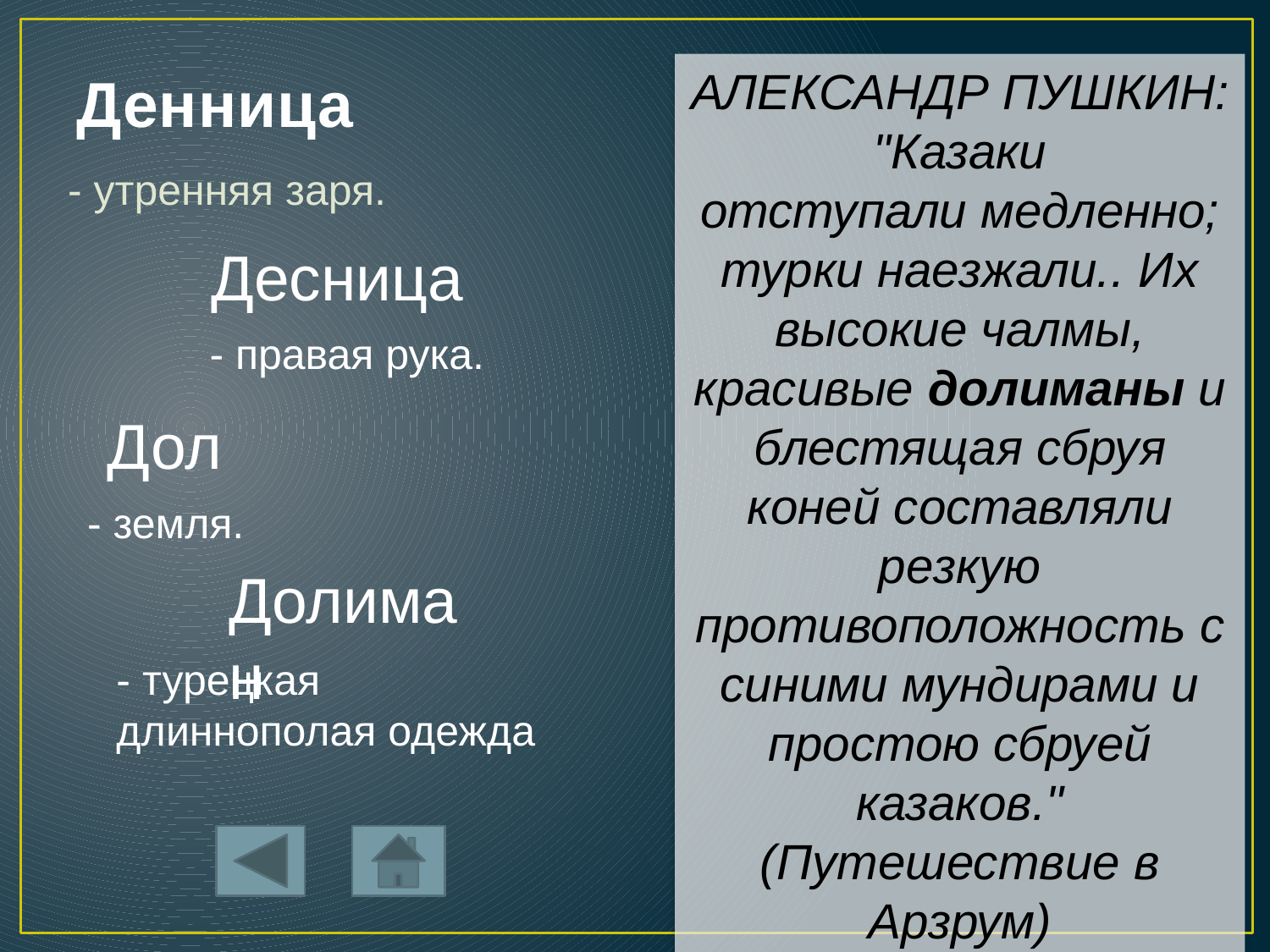

# Денница
АЛЕКСАНДР ПУШКИН: "Казаки отступали медленно; турки наезжали.. Их высокие чалмы, красивые долиманы и блестящая сбруя коней составляли резкую противоположность с синими мундирами и простою сбруей казаков." (Путешествие в Арзрум)
- утренняя заря.
Десница
- правая рука.
Дол
- земля.
Долиман
- турецкая длиннополая одежда